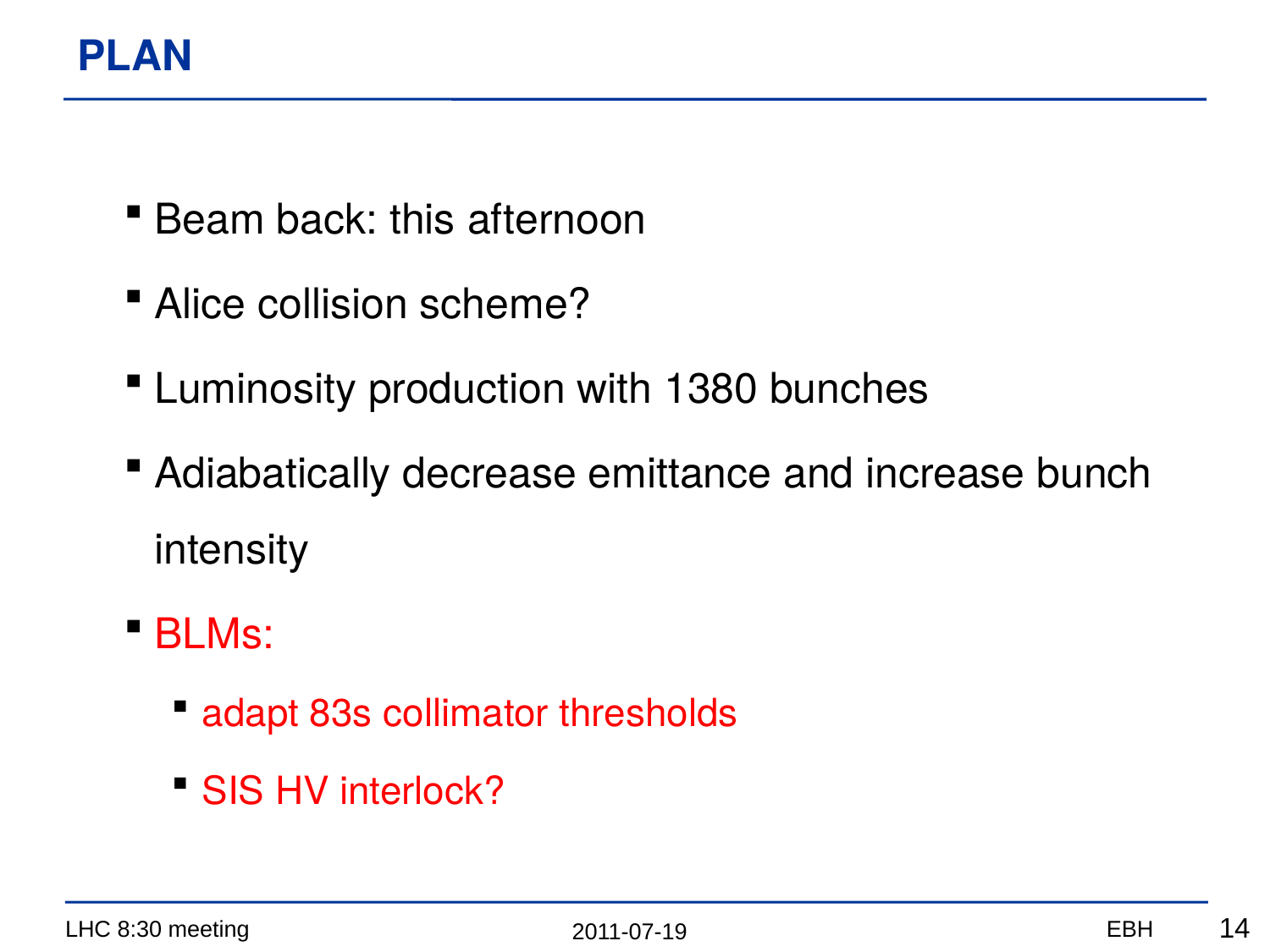

# PLAN

Beam back: this afternoon
Alice collision scheme?
Luminosity production with 1380 bunches
Adiabatically decrease emittance and increase bunch intensity
BLMs:
adapt 83s collimator thresholds
SIS HV interlock?